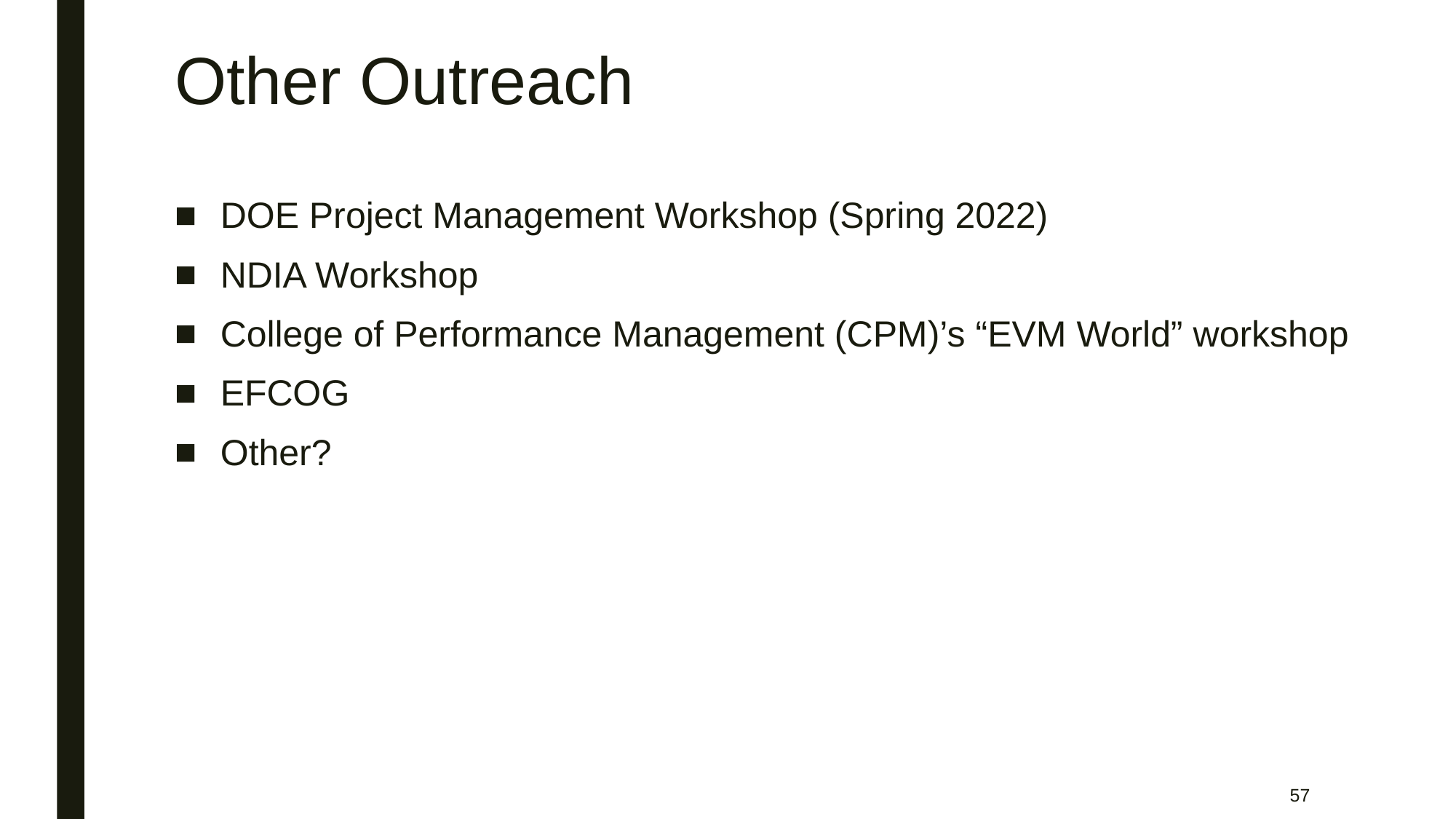

# Other Outreach
DOE Project Management Workshop (Spring 2022)
NDIA Workshop
College of Performance Management (CPM)’s “EVM World” workshop
EFCOG
Other?
57